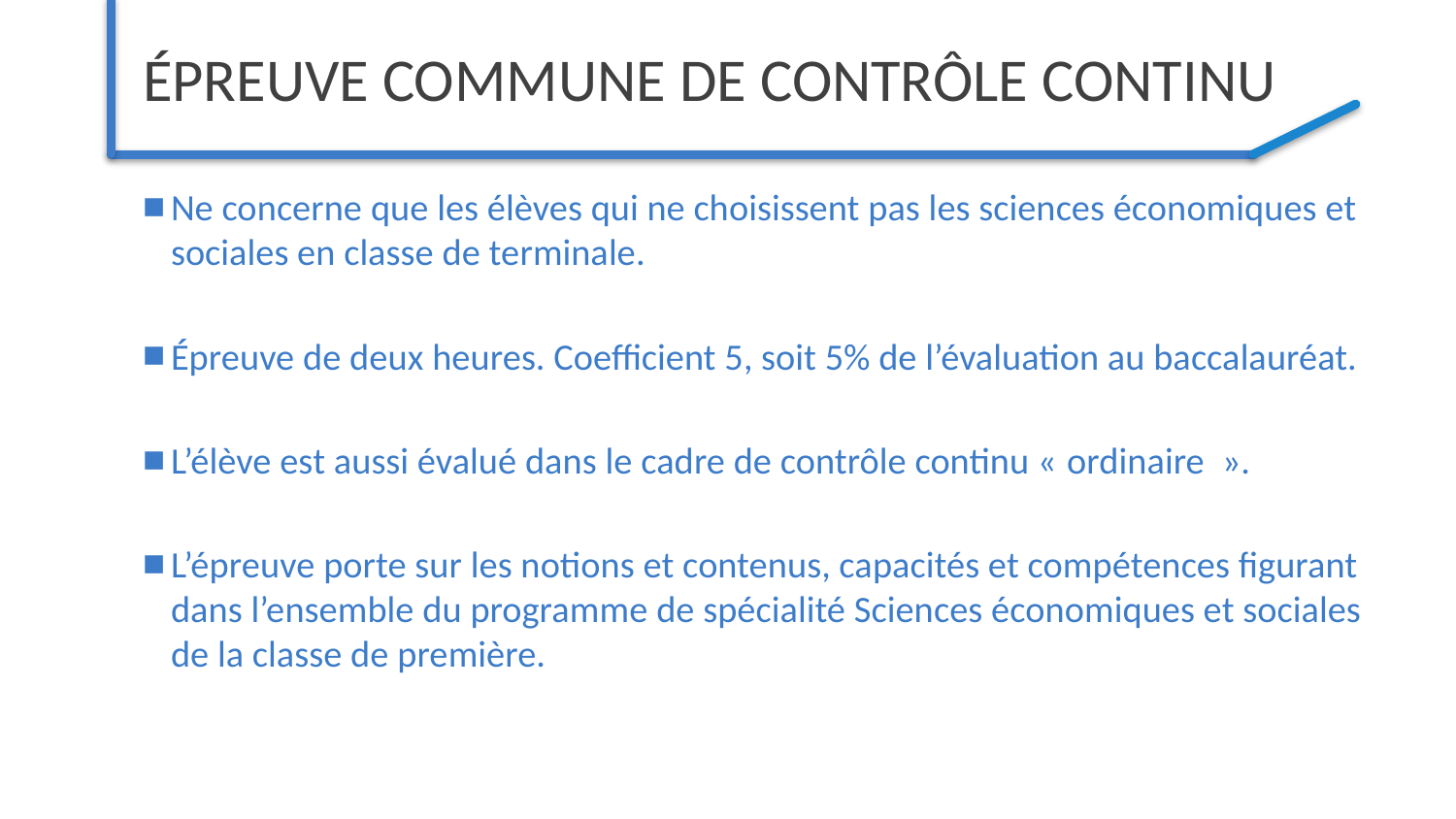

# Épreuve commune de contrôle continu
Ne concerne que les élèves qui ne choisissent pas les sciences économiques et sociales en classe de terminale.

Épreuve de deux heures. Coefficient 5, soit 5% de l’évaluation au baccalauréat.

L’élève est aussi évalué dans le cadre de contrôle continu « ordinaire  ».

L’épreuve porte sur les notions et contenus, capacités et compétences figurant dans l’ensemble du programme de spécialité Sciences économiques et sociales de la classe de première.